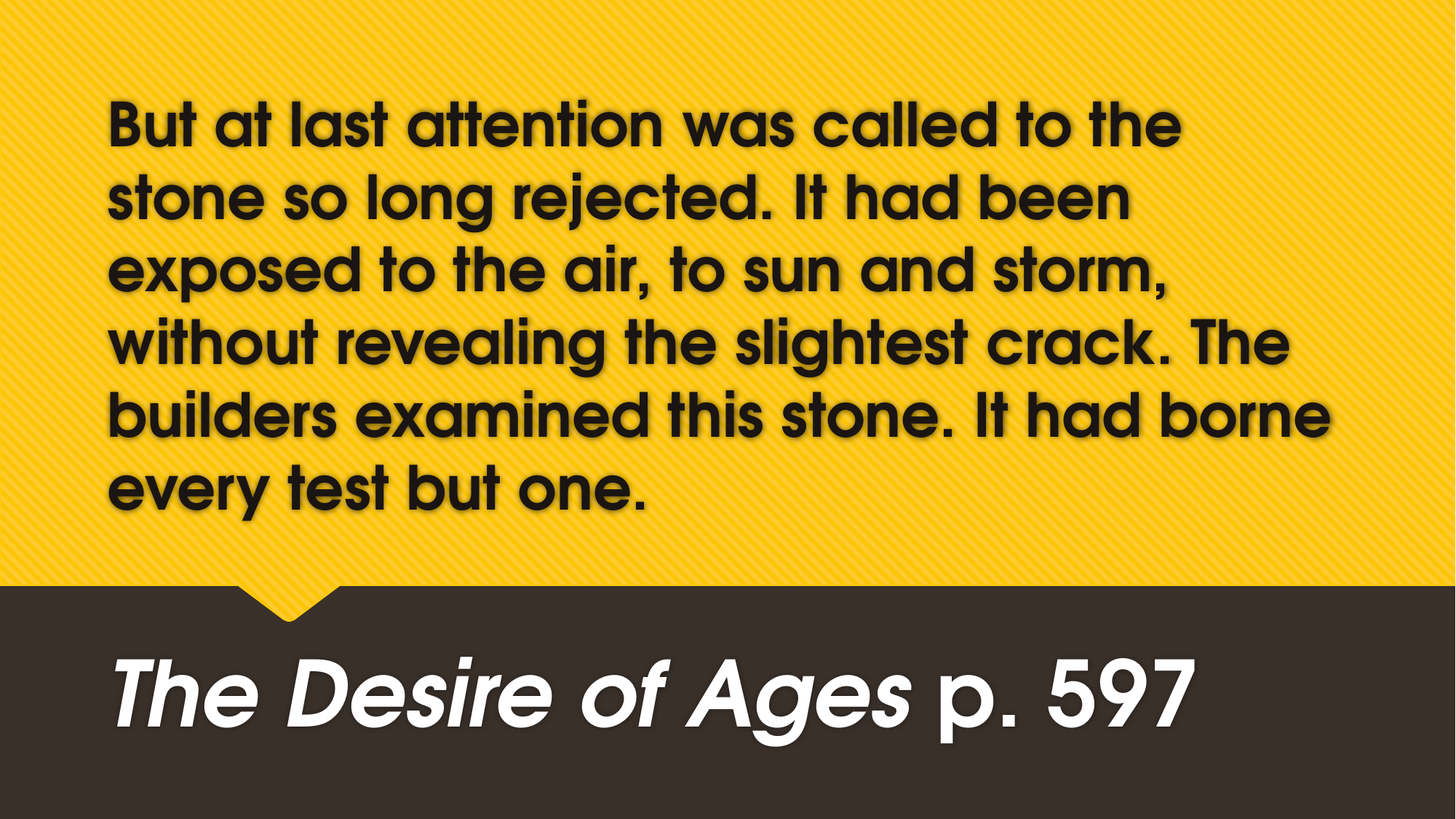

# But at last attention was called to the stone so long rejected. It had been exposed to the air, to sun and storm, without revealing the slightest crack. The builders examined this stone. It had borne every test but one.
The Desire of Ages p. 597